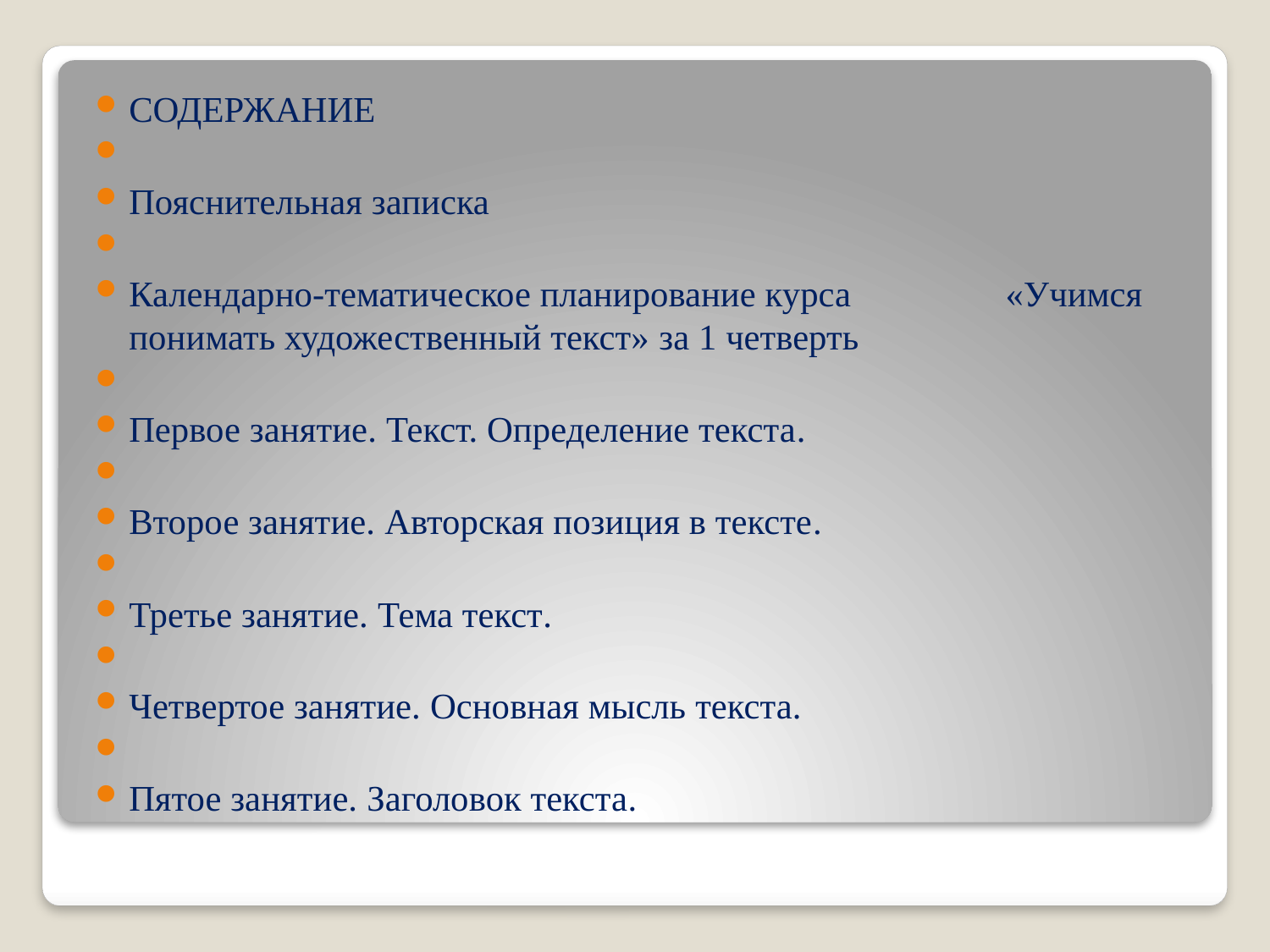

СОДЕРЖАНИЕ

Пояснительная записка

Календарно-тематическое планирование курса                 «Учимся понимать художественный текст» за 1 четверть

Первое занятие. Текст. Определение текста.

Второе занятие. Авторская позиция в тексте.

Третье занятие. Тема текст.

Четвертое занятие. Основная мысль текста.

Пятое занятие. Заголовок текста.